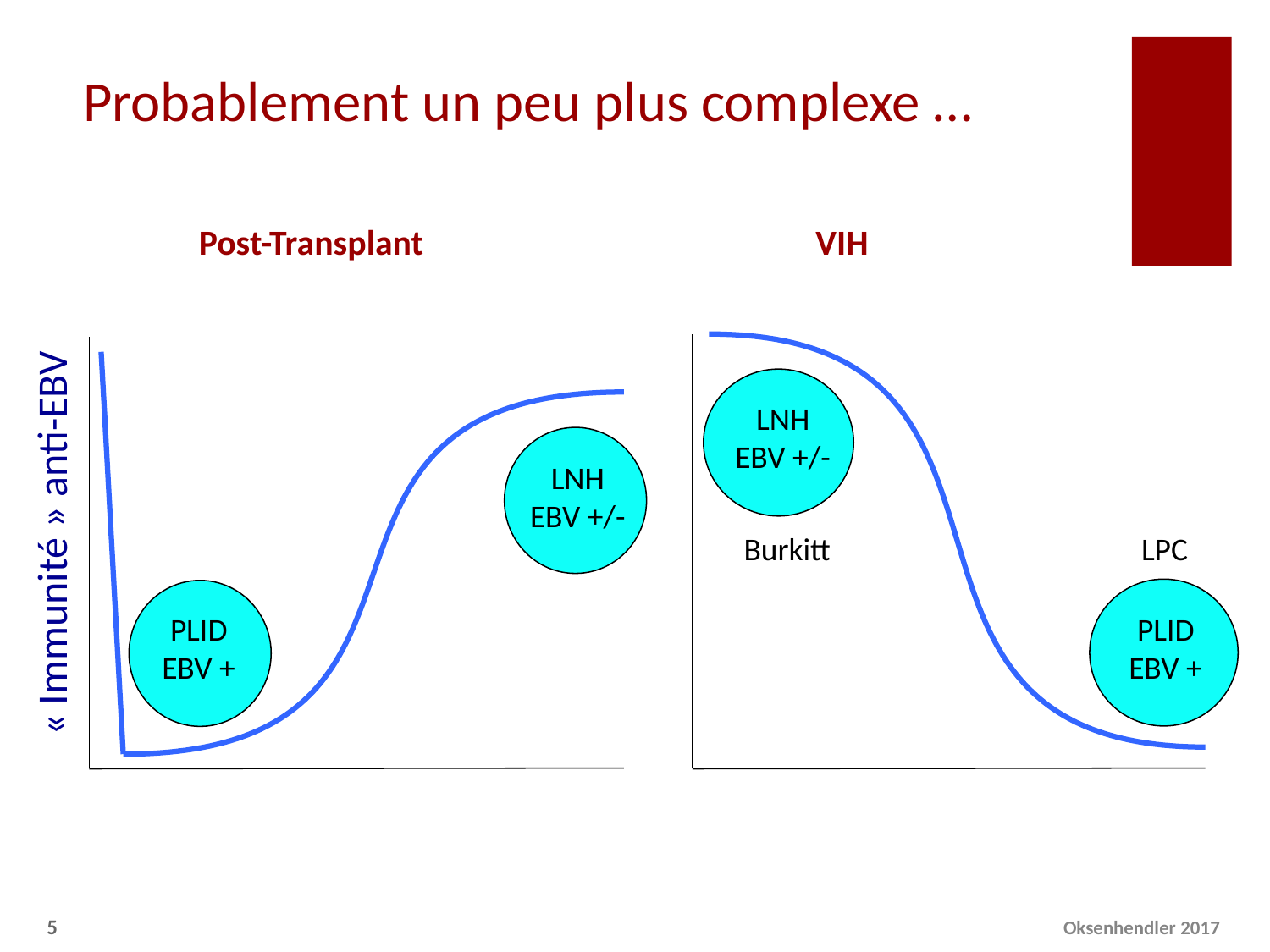

# Probablement un peu plus complexe …
Post-Transplant
VIH

LNH
EBV +/-

LNH
EBV +/-
« Immunité » anti-EBV
Burkitt
LPC

PLID
EBV +
PLID
EBV +
5
Oksenhendler 2017